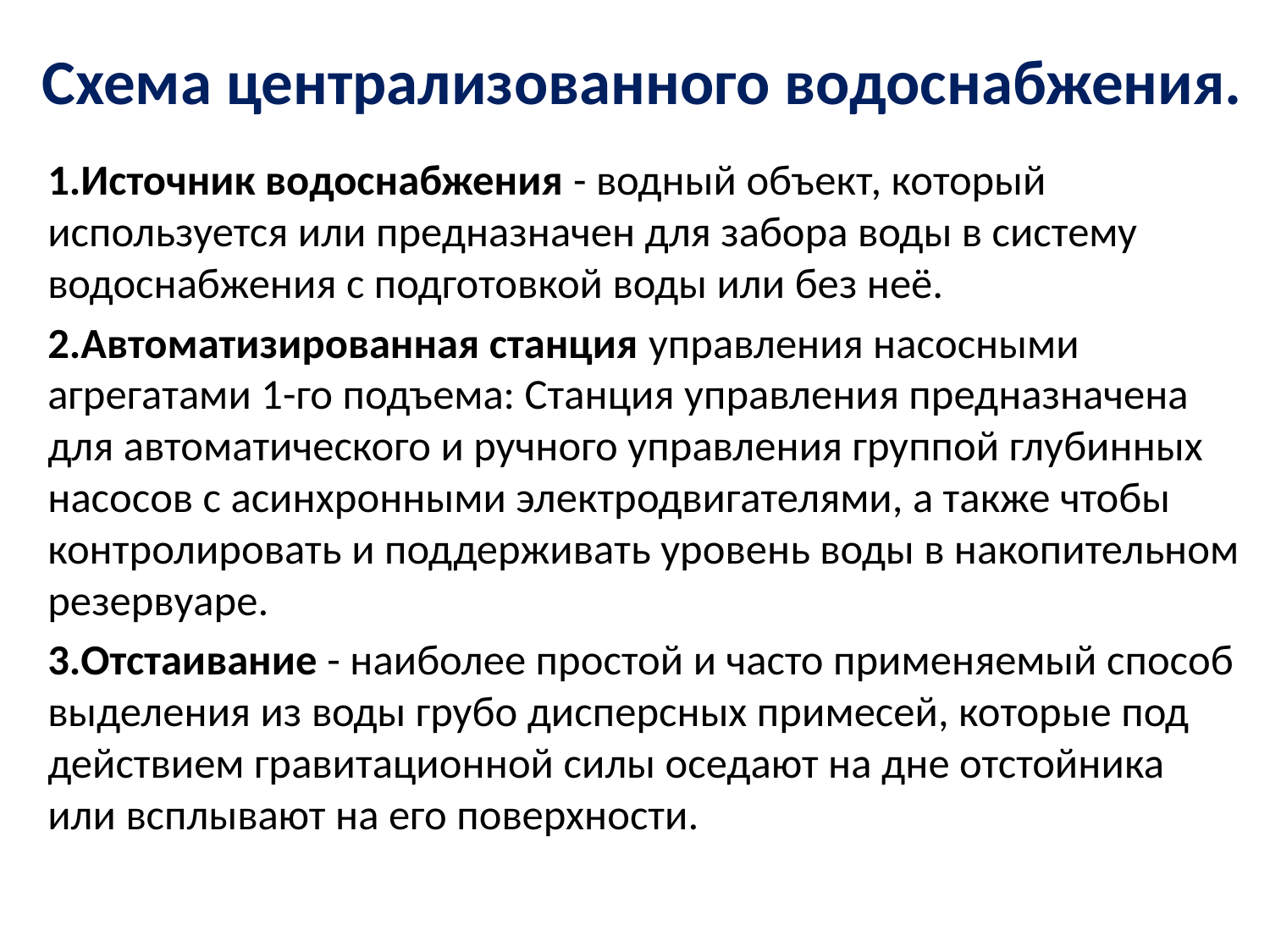

# Схема централизованного водоснабжения.
1.Источник водоснабжения - водный объект, который используется или предназначен для забора воды в систему водоснабжения с подготовкой воды или без неё.
2.Автоматизированная станция управления насосными агрегатами 1-го подъема: Станция управления предназначена для автоматического и ручного управления группой глубинных насосов с асинхронными электродвигателями, а также чтобы контролировать и поддерживать уровень воды в накопительном резервуаре.
3.Отстаивание - наиболее простой и часто применяемый способ выделения из воды грубо дисперсных примесей, которые под действием гравитационной силы оседают на дне отстойника или всплывают на его поверхности.